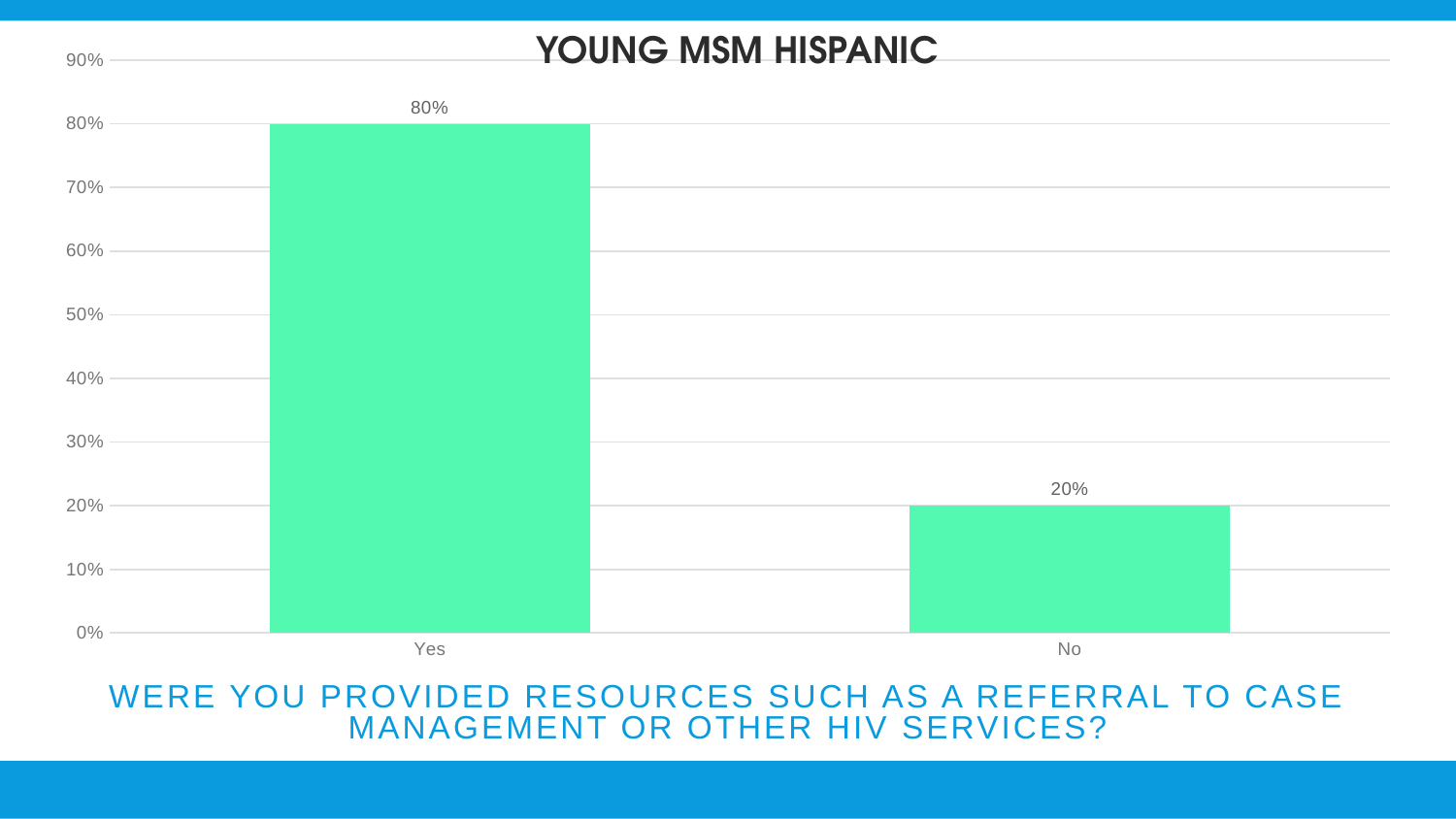

YOUNG MSM HISPANIC

### Chart

| Category | Responses |
|---|---|
| Yes | 0.8 |
| No | 0.2 |
# Were you provided resources such as a referral to case management or other HIV services?